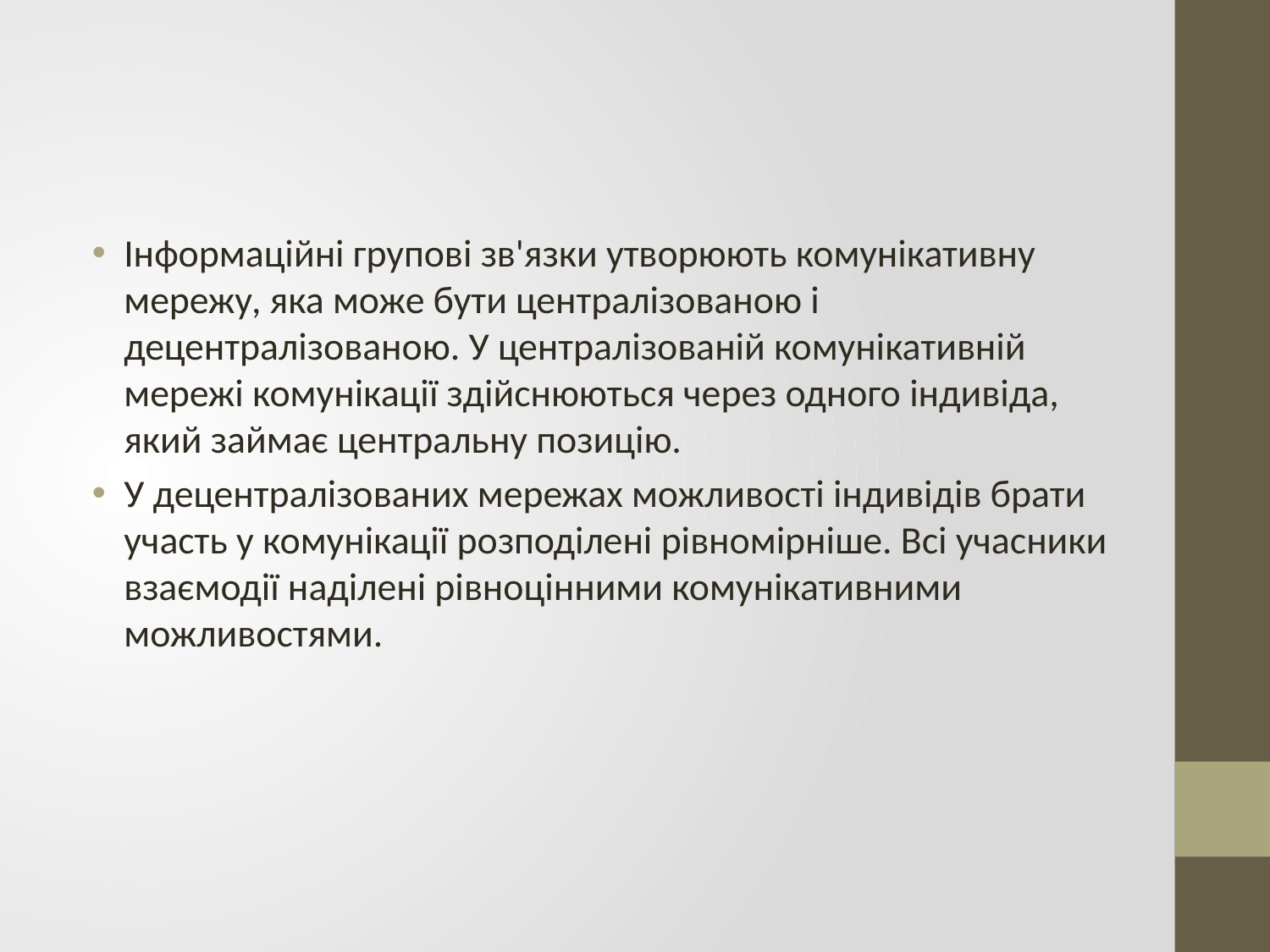

#
Інформаційні групові зв'язки утворюють комунікативну мережу, яка може бути централізованою і децентралізованою. У централізованій комунікативній мережі комунікації здійснюються через одного індивіда, який займає центральну позицію.
У децентралізованих мережах можливості індивідів брати участь у комунікації розподілені рівномірніше. Всі учасники взаємодії наділені рівноцінними комунікативними можливостями.